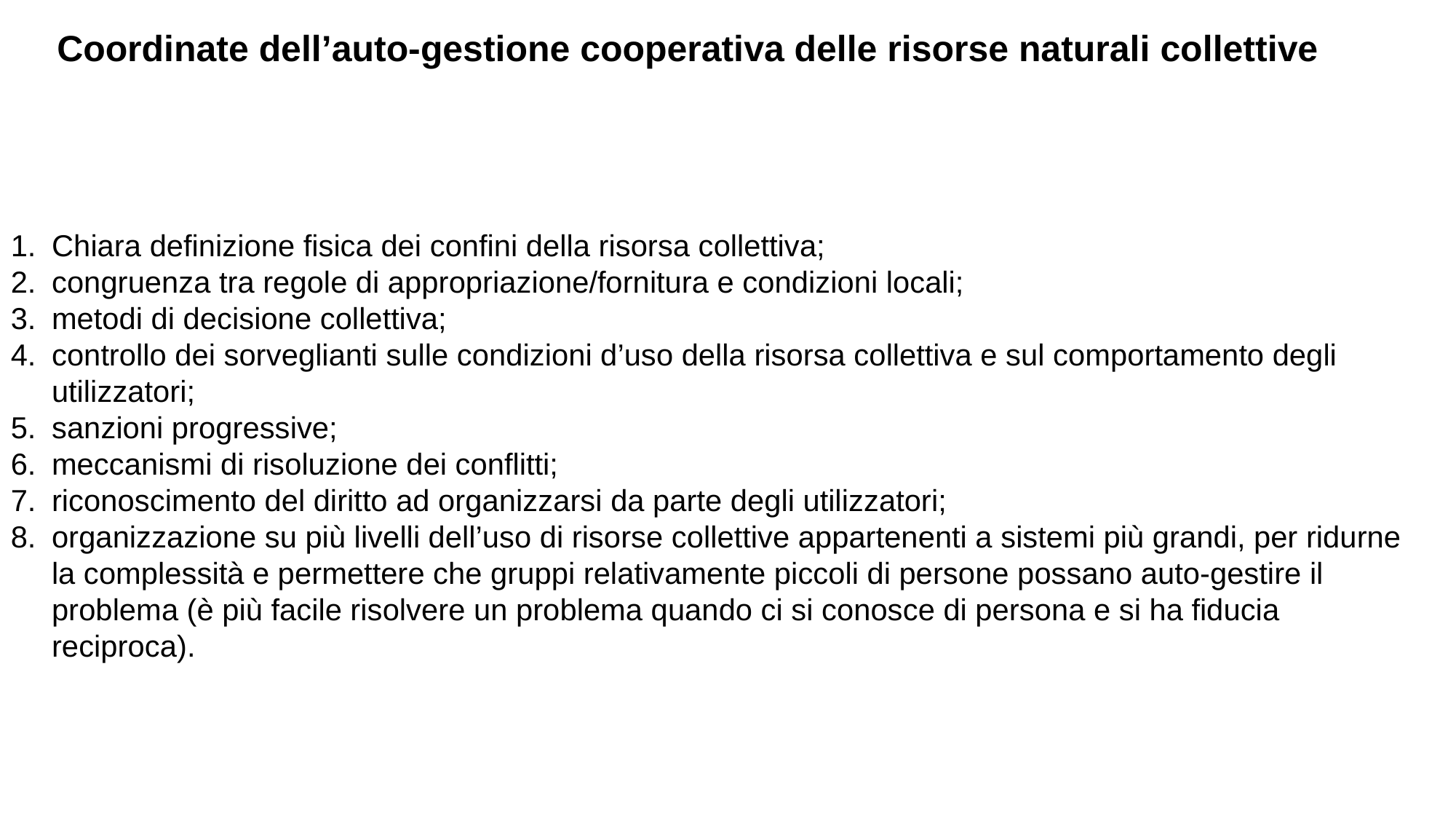

Coordinate dell’auto-gestione cooperativa delle risorse naturali collettive

Chiara definizione fisica dei confini della risorsa collettiva;
congruenza tra regole di appropriazione/fornitura e condizioni locali;
metodi di decisione collettiva;
controllo dei sorveglianti sulle condizioni d’uso della risorsa collettiva e sul comportamento degli utilizzatori;
sanzioni progressive;
meccanismi di risoluzione dei conflitti;
riconoscimento del diritto ad organizzarsi da parte degli utilizzatori;
organizzazione su più livelli dell’uso di risorse collettive appartenenti a sistemi più grandi, per ridurne la complessità e permettere che gruppi relativamente piccoli di persone possano auto-gestire il problema (è più facile risolvere un problema quando ci si conosce di persona e si ha fiducia reciproca).